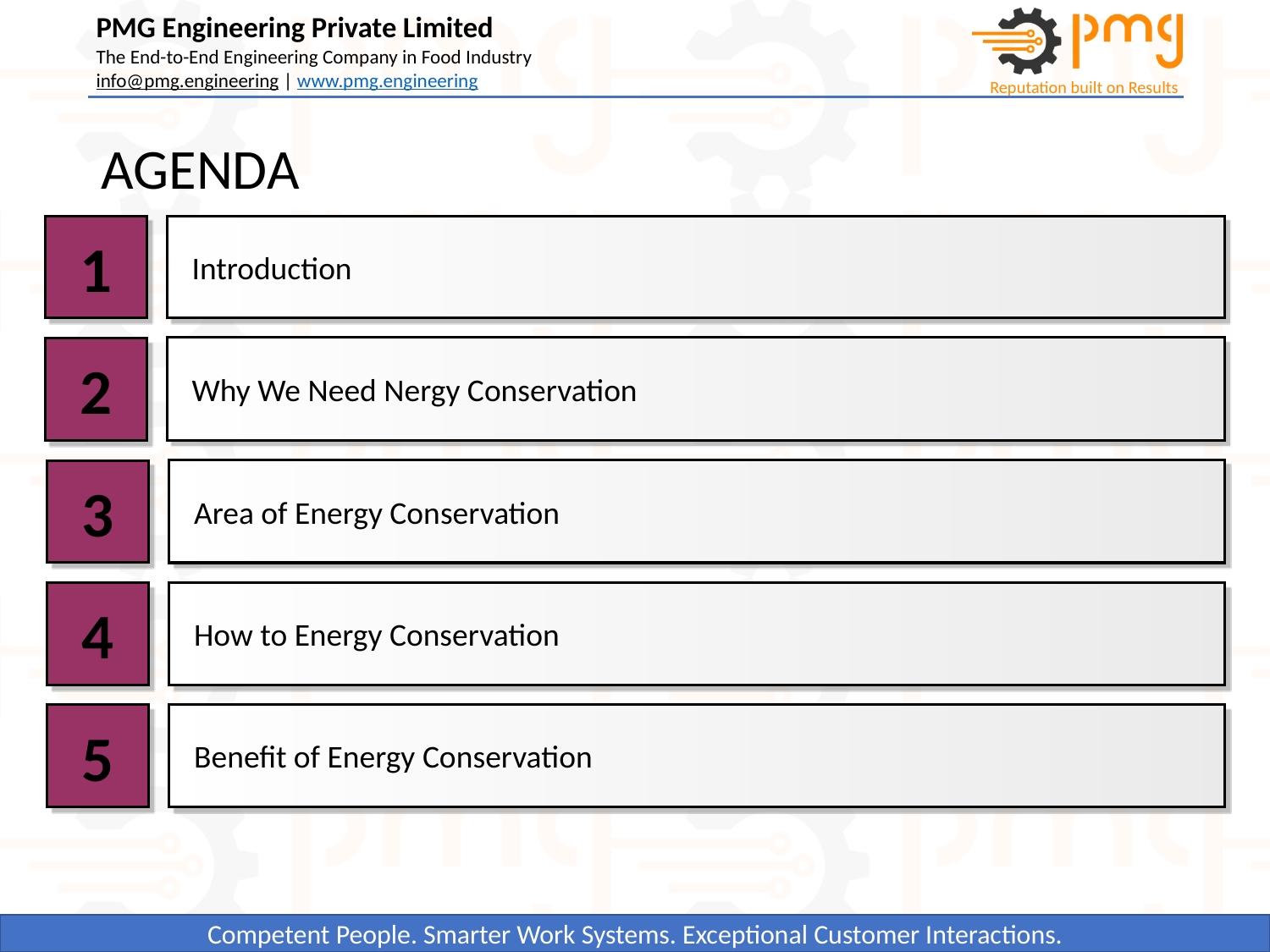

# AGENDA

1
Introduction
Why We Need Nergy Conservation
2
Area of Energy Conservation
3
How to Energy Conservation
4
Benefit of Energy Conservation
5